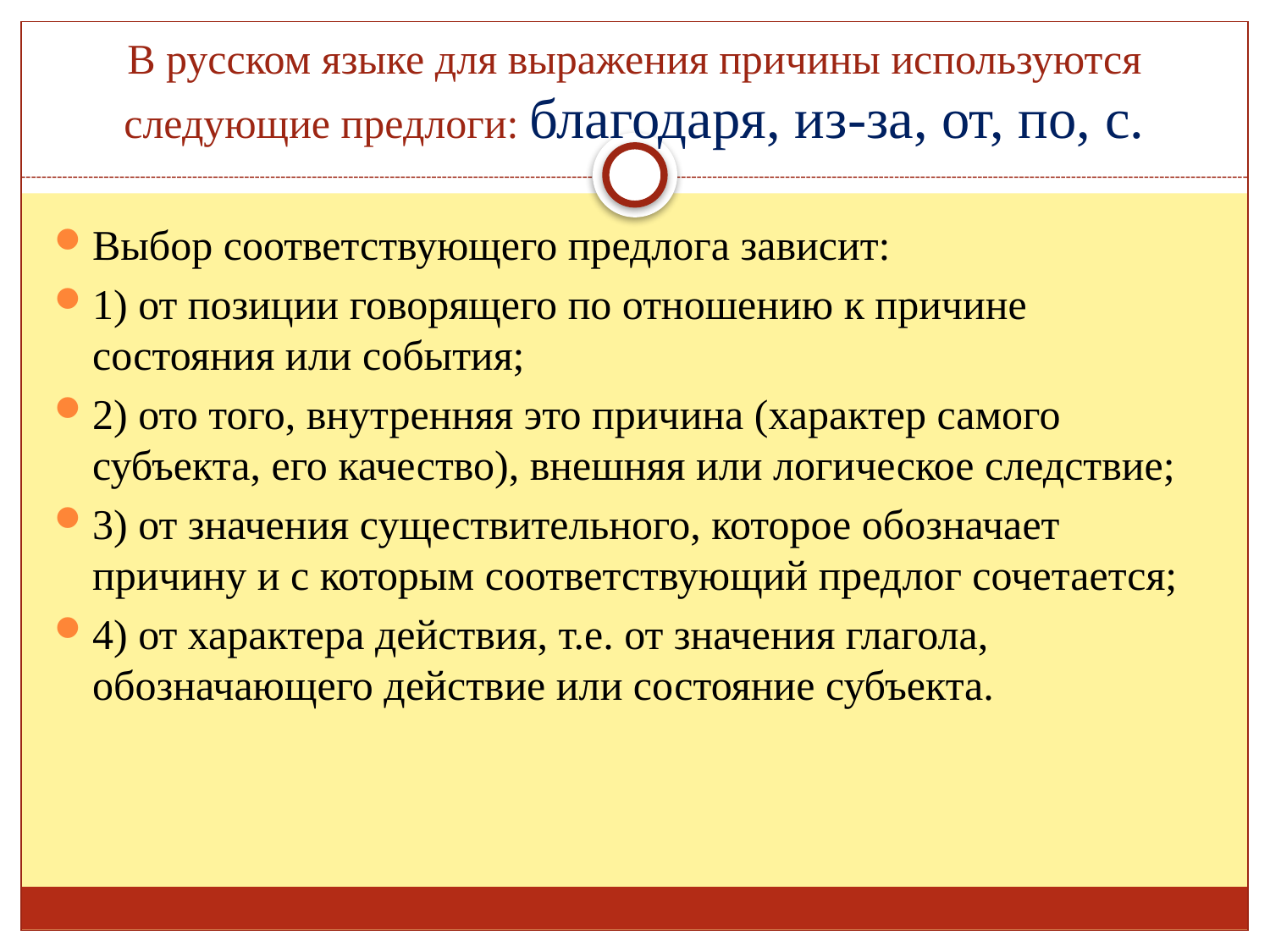

# В русском языке для выражения причины используются следующие предлоги: благодаря, из-за, от, по, с.
Выбор соответствующего предлога зависит:
1) от позиции говорящего по отношению к причине состояния или события;
2) ото того, внутренняя это причина (характер самого субъекта, его качество), внешняя или логическое следствие;
3) от значения существительного, которое обозначает причину и с которым соответствующий предлог сочетается;
4) от характера действия, т.е. от значения глагола, обозначающего действие или состояние субъекта.